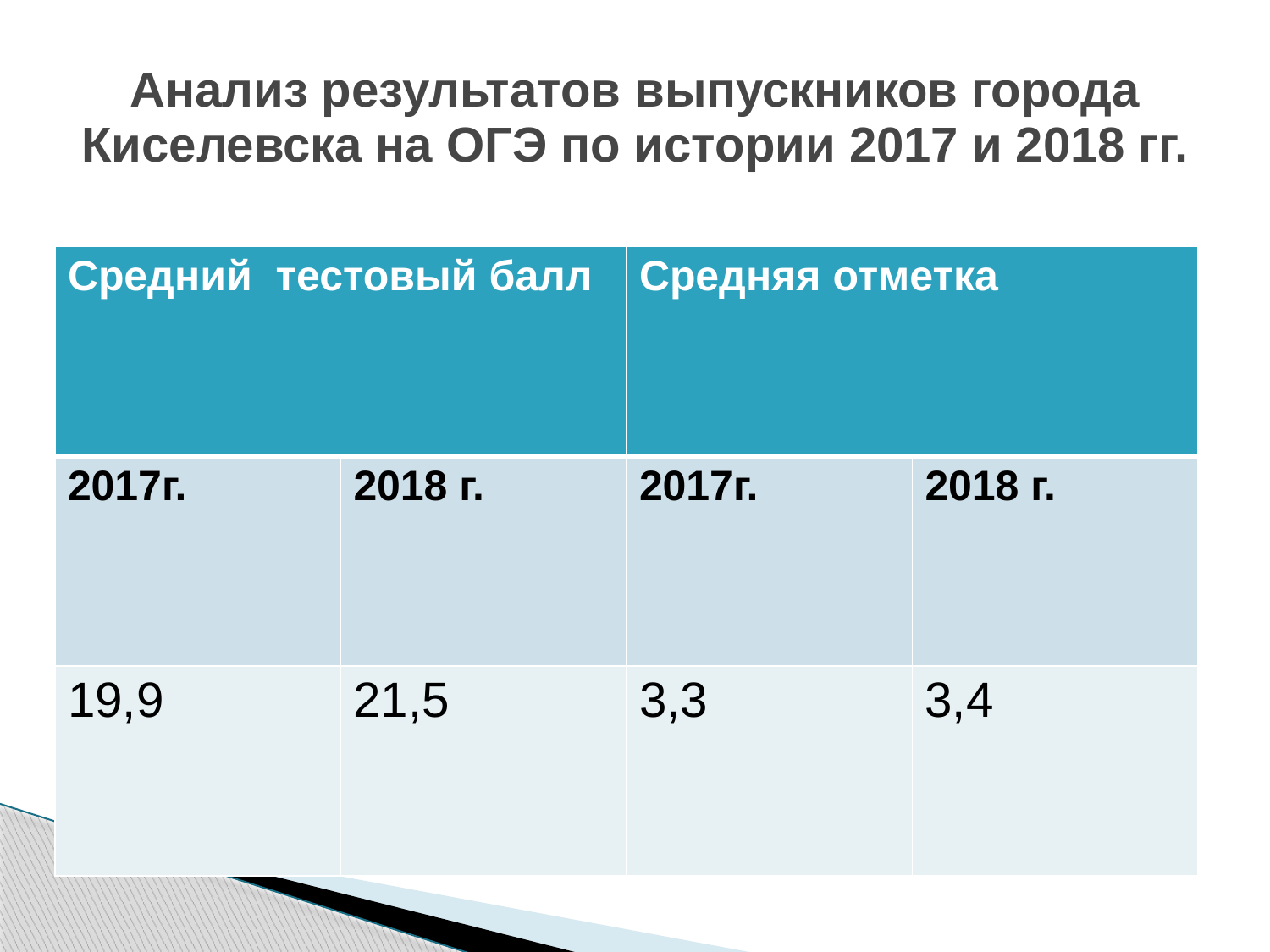

# Анализ результатов выпускников города Киселевска на ОГЭ по истории 2017 и 2018 гг.
| Средний тестовый балл |  | Средняя отметка |  |
| --- | --- | --- | --- |
| 2017г. | 2018 г. | 2017г. | 2018 г. |
| 19,9 | 21,5 | 3,3 | 3,4 |